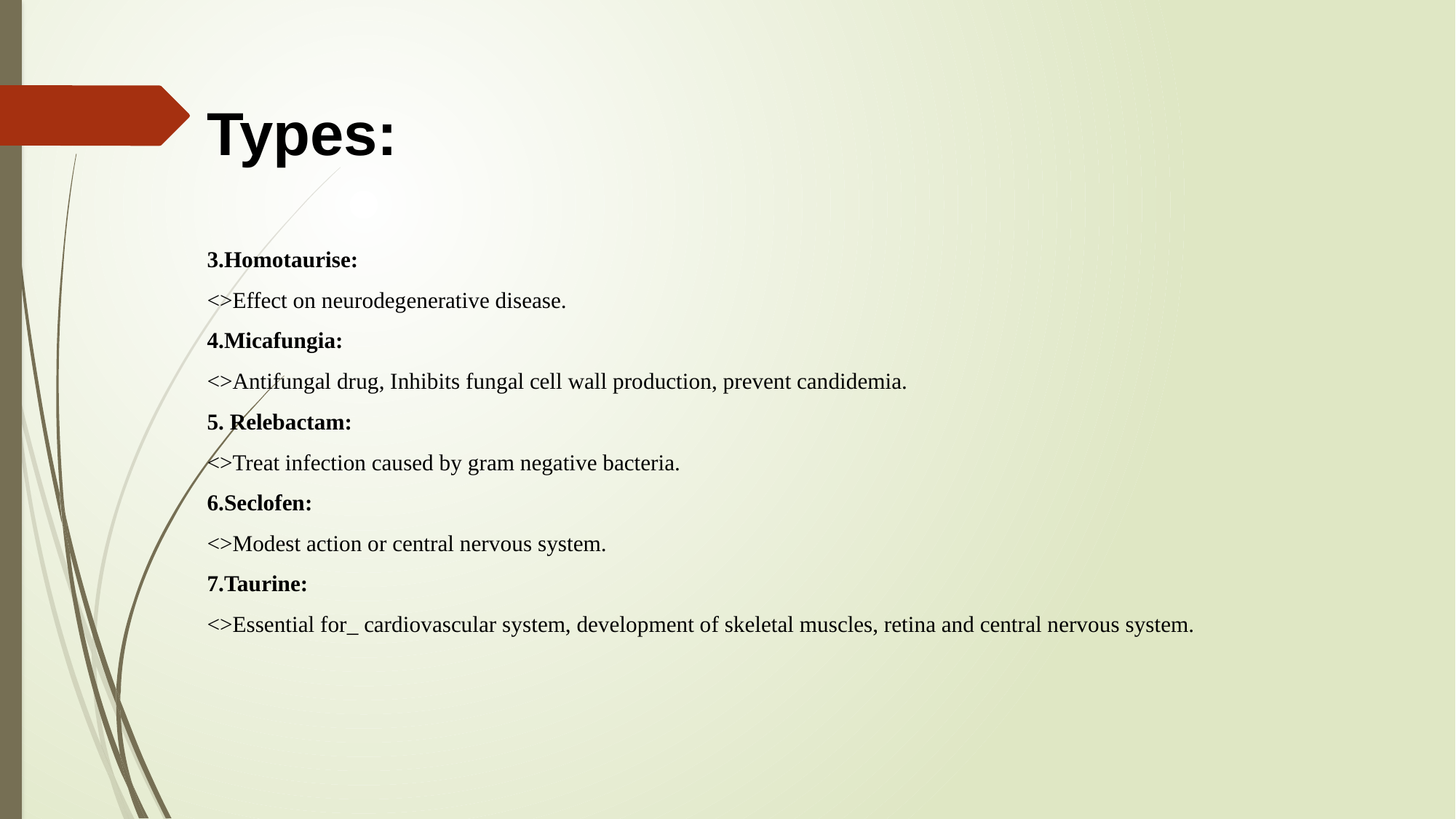

# Types:

3.Homotaurise:
<>Effect on neurodegenerative disease.
4.Micafungia:
<>Antifungal drug, Inhibits fungal cell wall production, prevent candidemia.
5. Relebactam:
<>Treat infection caused by gram negative bacteria.
6.Seclofen:
<>Modest action or central nervous system.
7.Taurine:
<>Essential for_ cardiovascular system, development of skeletal muscles, retina and central nervous system.